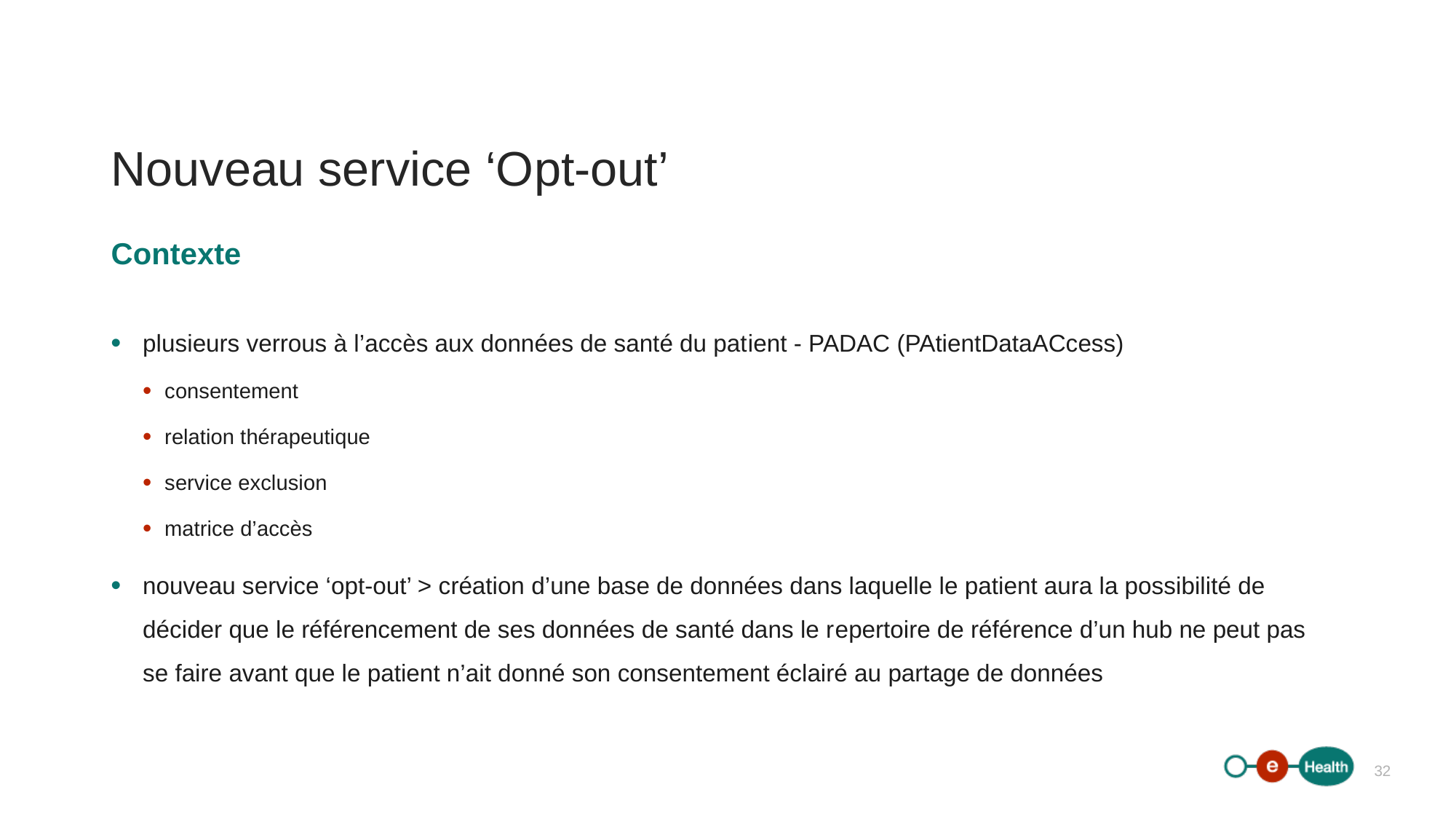

# Nouveau service ‘Opt-out’

Contexte
plusieurs verrous à l’accès aux données de santé du patient - PADAC (PAtientDataACcess)
consentement
relation thérapeutique
service exclusion
matrice d’accès
nouveau service ‘opt-out’ > création d’une base de données dans laquelle le patient aura la possibilité de décider que le référencement de ses données de santé dans le repertoire de référence d’un hub ne peut pas se faire avant que le patient n’ait donné son consentement éclairé au partage de données

32